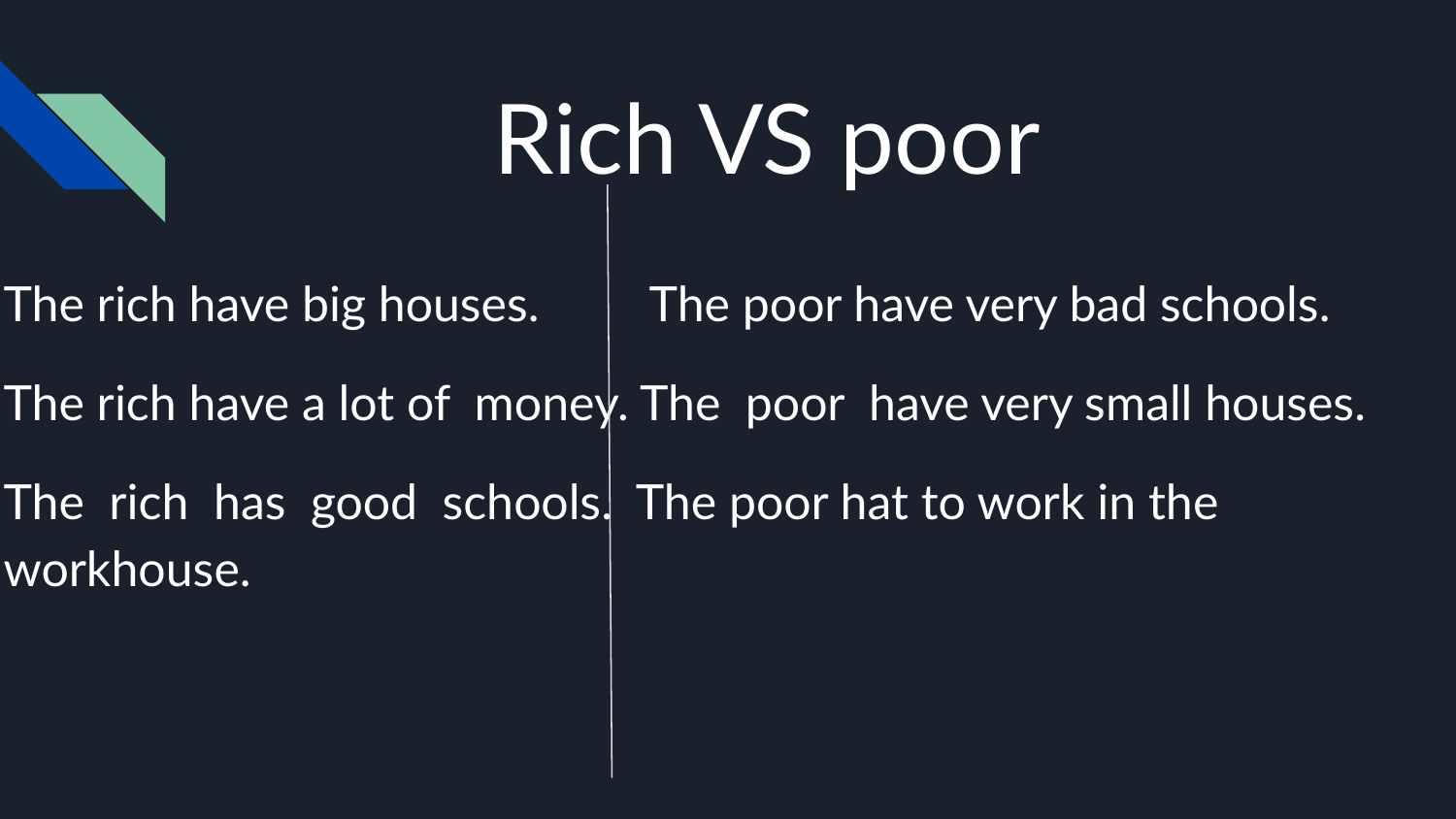

# Rich VS poor
The rich have big houses.         The poor have very bad schools.
The rich have a lot of  money. The  poor  have very small houses.
The  rich  has  good  schools.  The poor hat to work in the workhouse.